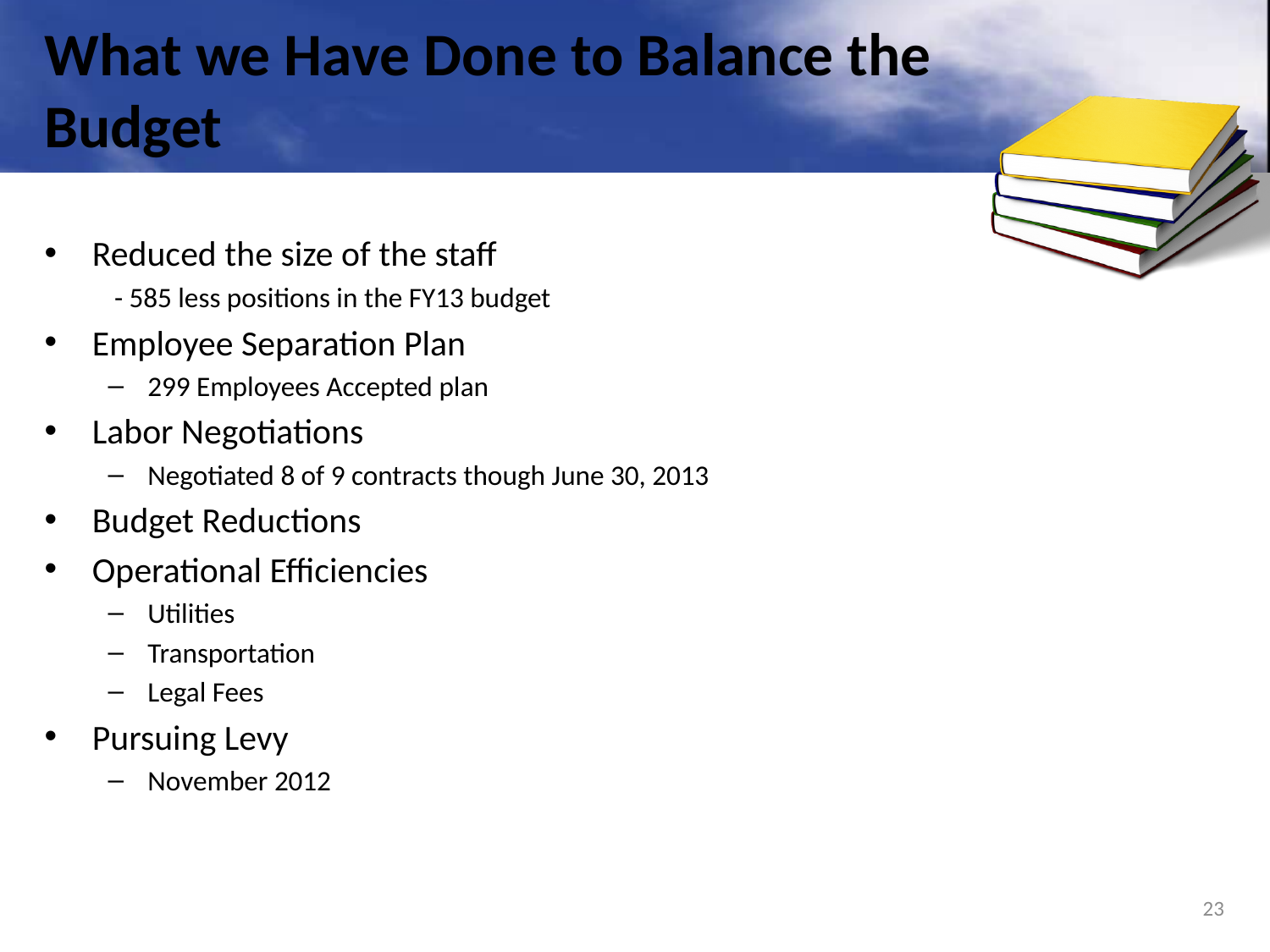

# What we Have Done to Balance the Budget

Reduced the size of the staff
 - 585 less positions in the FY13 budget
Employee Separation Plan
299 Employees Accepted plan
Labor Negotiations
Negotiated 8 of 9 contracts though June 30, 2013
Budget Reductions
Operational Efficiencies
Utilities
Transportation
Legal Fees
Pursuing Levy
November 2012

23